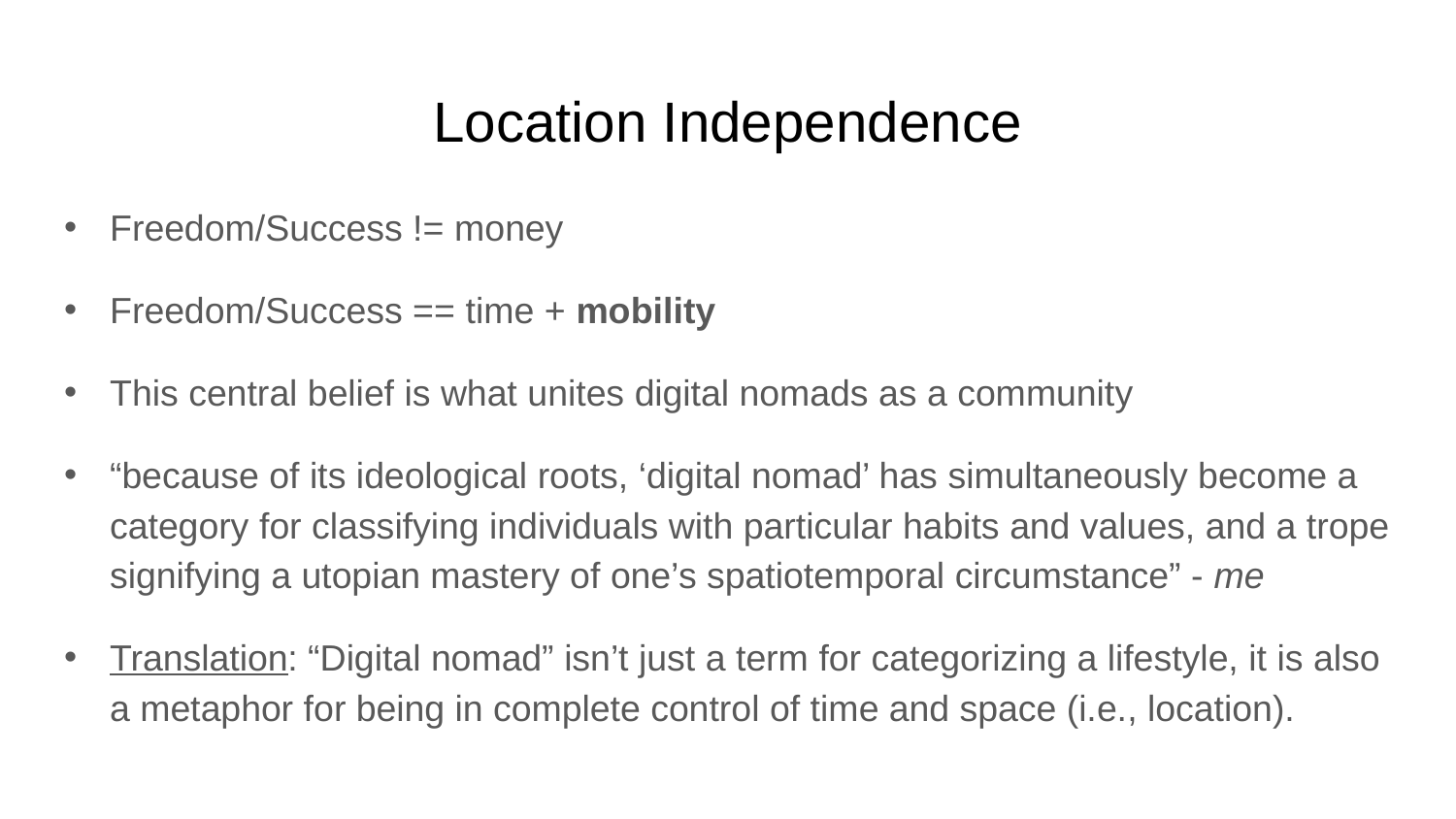

# Location Independence
Freedom/Success != money
Freedom/Success == time + mobility
This central belief is what unites digital nomads as a community
“because of its ideological roots, ‘digital nomad’ has simultaneously become a category for classifying individuals with particular habits and values, and a trope signifying a utopian mastery of one’s spatiotemporal circumstance” - me
Translation: “Digital nomad” isn’t just a term for categorizing a lifestyle, it is also a metaphor for being in complete control of time and space (i.e., location).